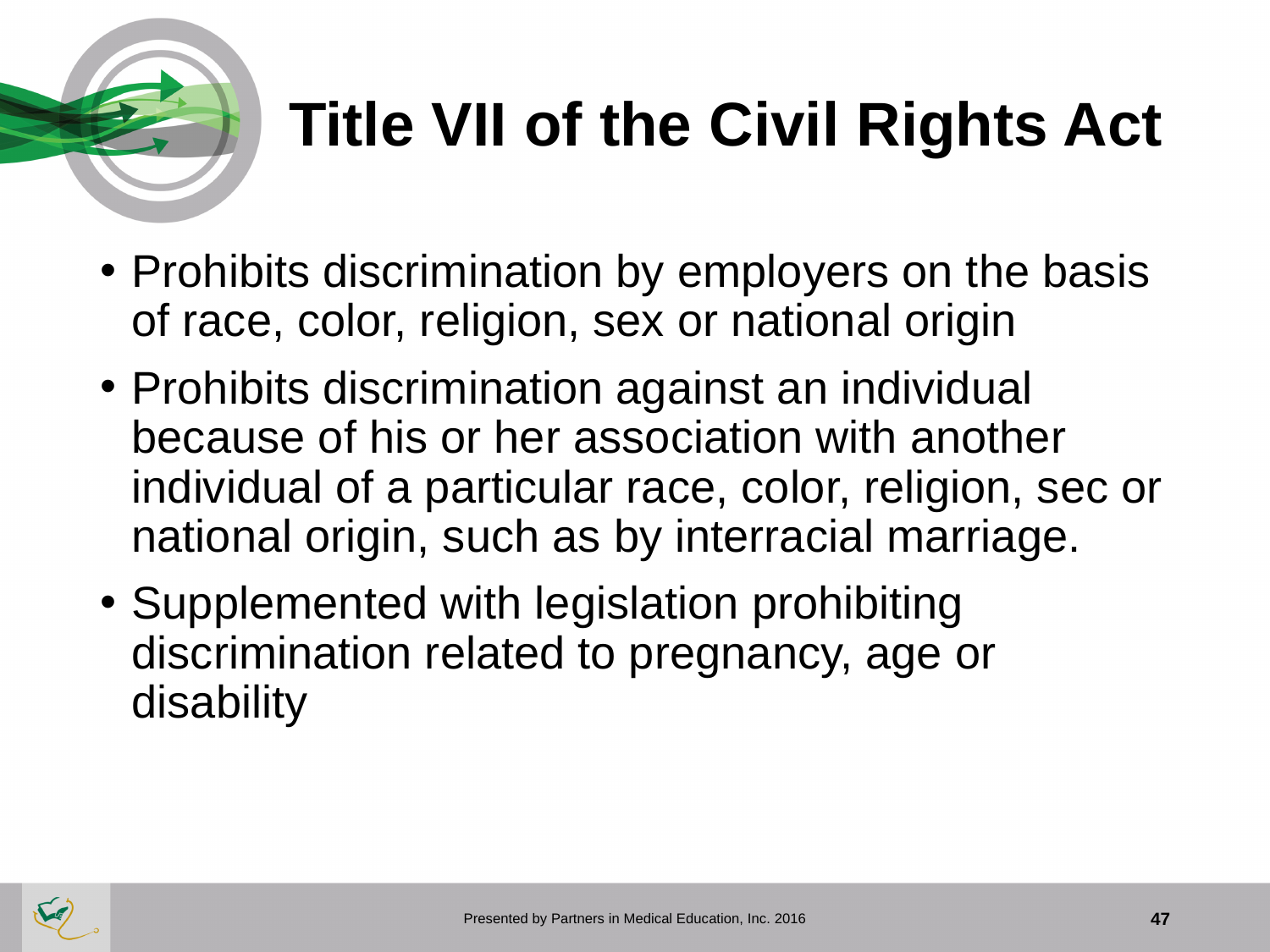

# Title VII of the Civil Rights Act
Prohibits discrimination by employers on the basis of race, color, religion, sex or national origin
Prohibits discrimination against an individual because of his or her association with another individual of a particular race, color, religion, sec or national origin, such as by interracial marriage.
Supplemented with legislation prohibiting discrimination related to pregnancy, age or disability
Presented by Partners in Medical Education, Inc. 2016
47